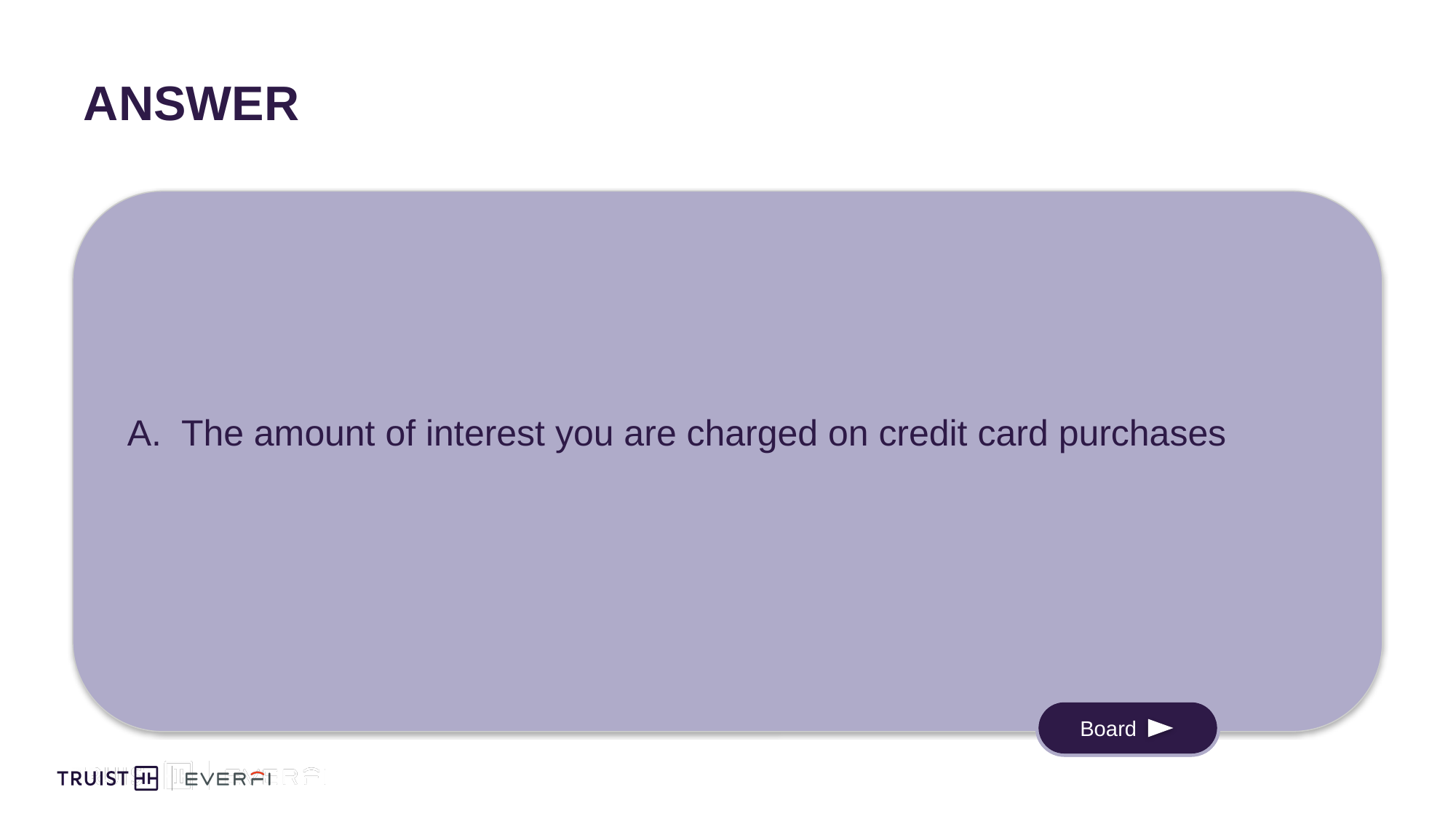

# Answer
A.  The amount of interest you are charged on credit card purchases